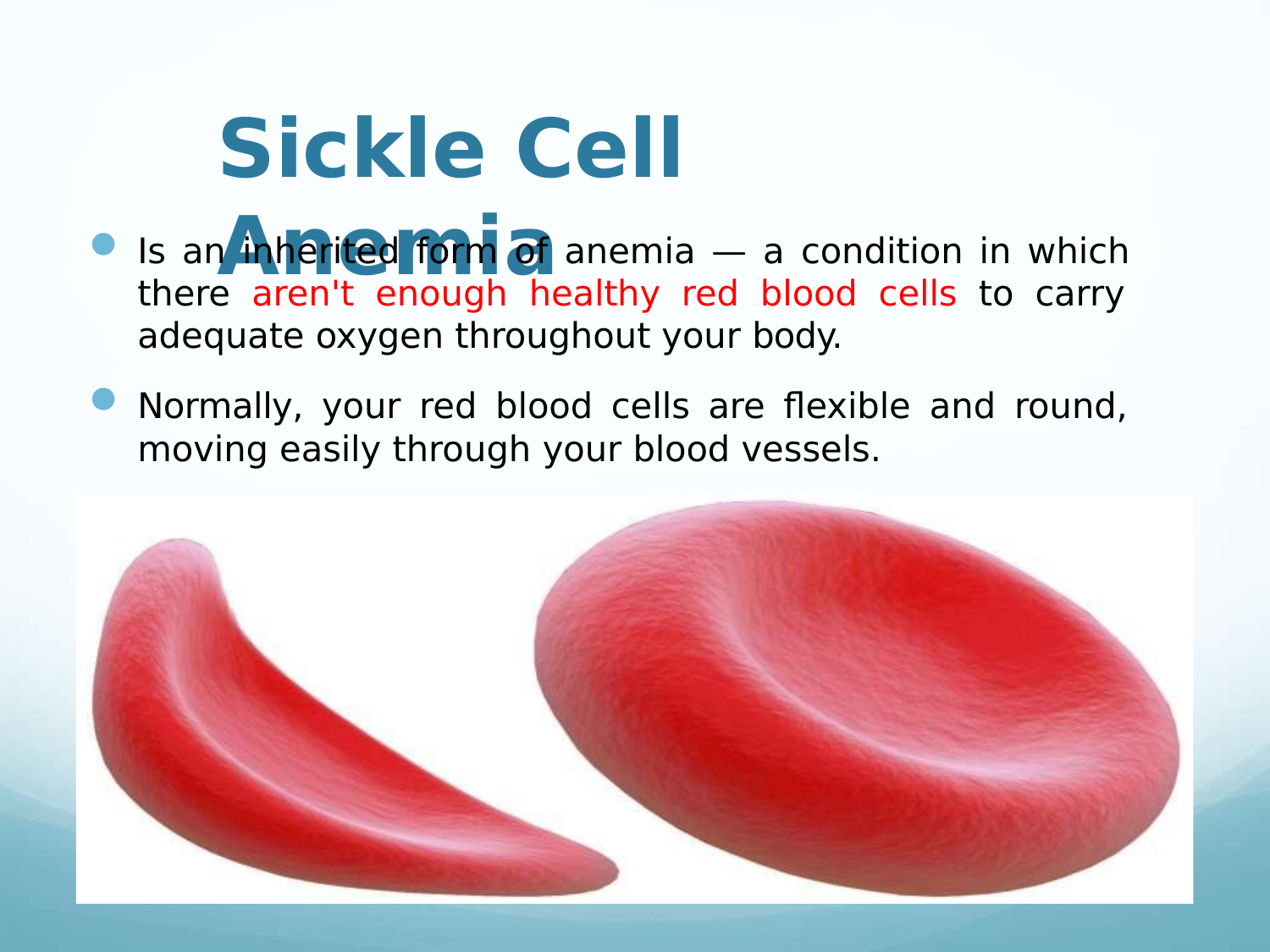

# Sickle Cell Anemia
Is an inherited form of anemia — a condition in which  there aren't enough healthy red blood cells to carry  adequate oxygen throughout your body.
Normally, your red blood cells are flexible and round,  moving easily through your blood vessels.